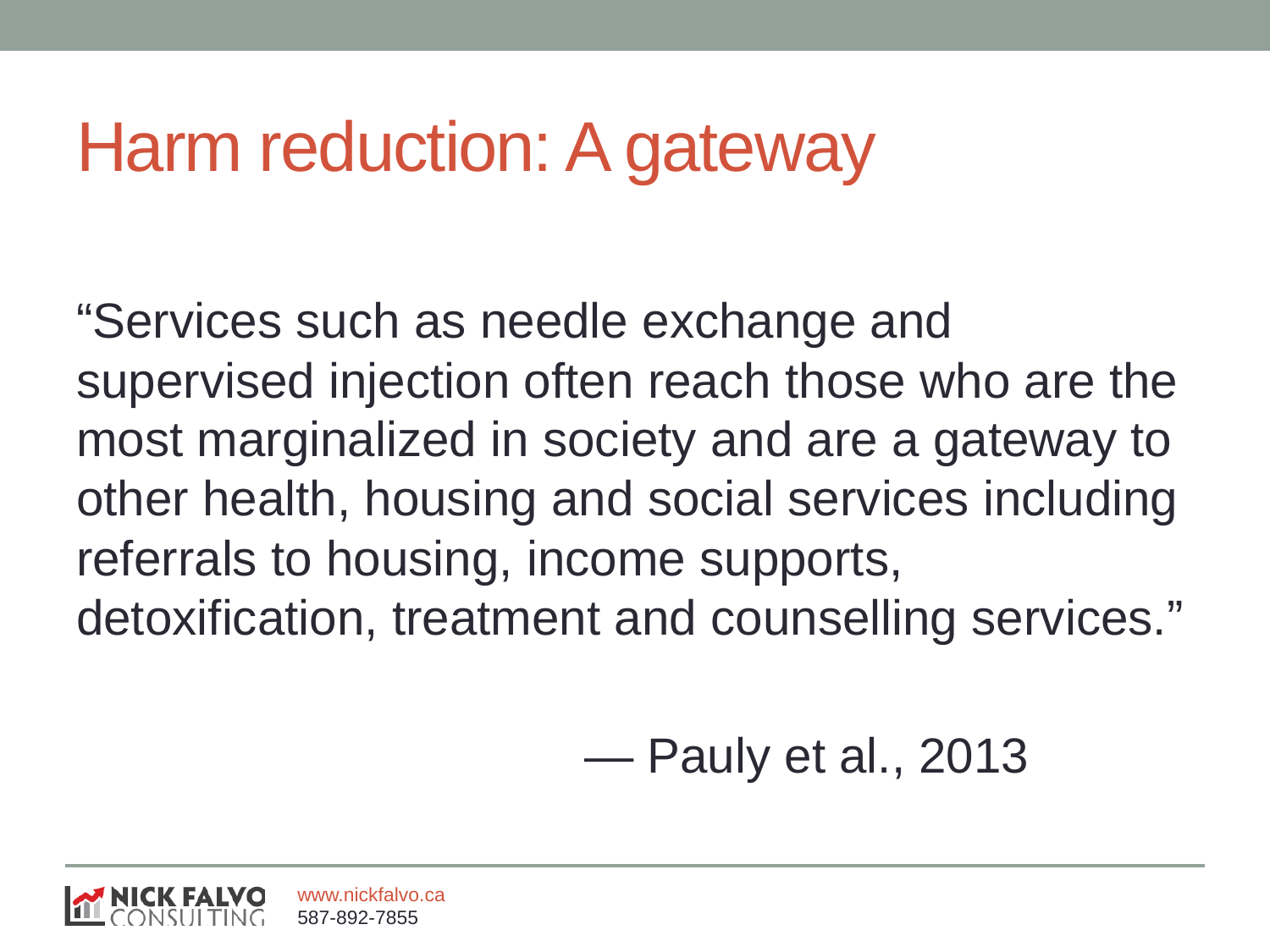

# Harm reduction: A gateway

“Services such as needle exchange and supervised injection often reach those who are the most marginalized in society and are a gateway to other health, housing and social services including referrals to housing, income supports, detoxification, treatment and counselling services.”

				— Pauly et al., 2013